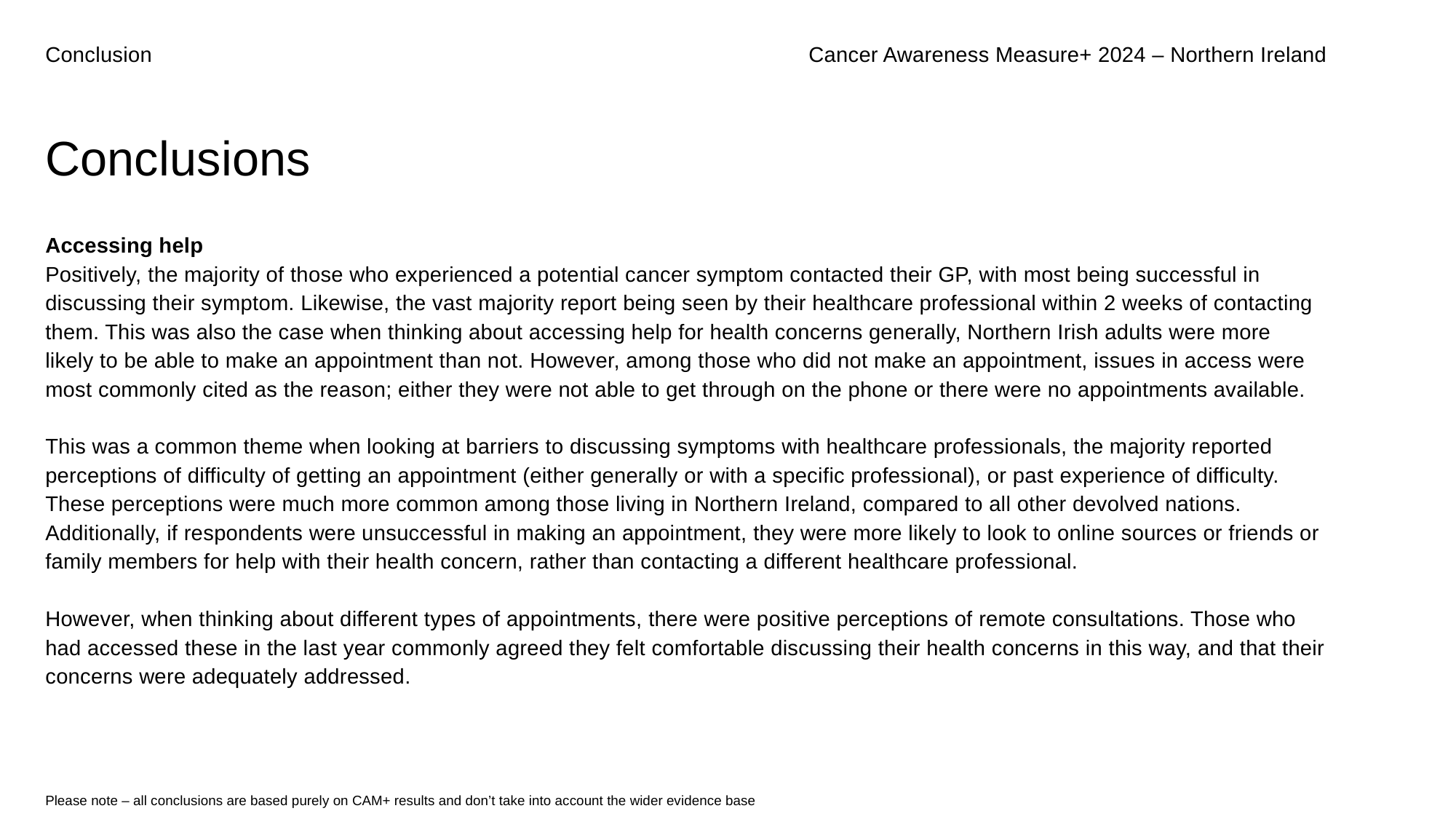

Conclusion
Cancer Awareness Measure+ 2024 – Northern Ireland
Conclusions
Accessing help
Positively, the majority of those who experienced a potential cancer symptom contacted their GP, with most being successful in discussing their symptom. Likewise, the vast majority report being seen by their healthcare professional within 2 weeks of contacting them. This was also the case when thinking about accessing help for health concerns generally, Northern Irish adults were more likely to be able to make an appointment than not. However, among those who did not make an appointment, issues in access were most commonly cited as the reason; either they were not able to get through on the phone or there were no appointments available.

This was a common theme when looking at barriers to discussing symptoms with healthcare professionals, the majority reported perceptions of difficulty of getting an appointment (either generally or with a specific professional), or past experience of difficulty. These perceptions were much more common among those living in Northern Ireland, compared to all other devolved nations. Additionally, if respondents were unsuccessful in making an appointment, they were more likely to look to online sources or friends or family members for help with their health concern, rather than contacting a different healthcare professional.

However, when thinking about different types of appointments, there were positive perceptions of remote consultations. Those who had accessed these in the last year commonly agreed they felt comfortable discussing their health concerns in this way, and that their concerns were adequately addressed.
Please note – all conclusions are based purely on CAM+ results and don’t take into account the wider evidence base